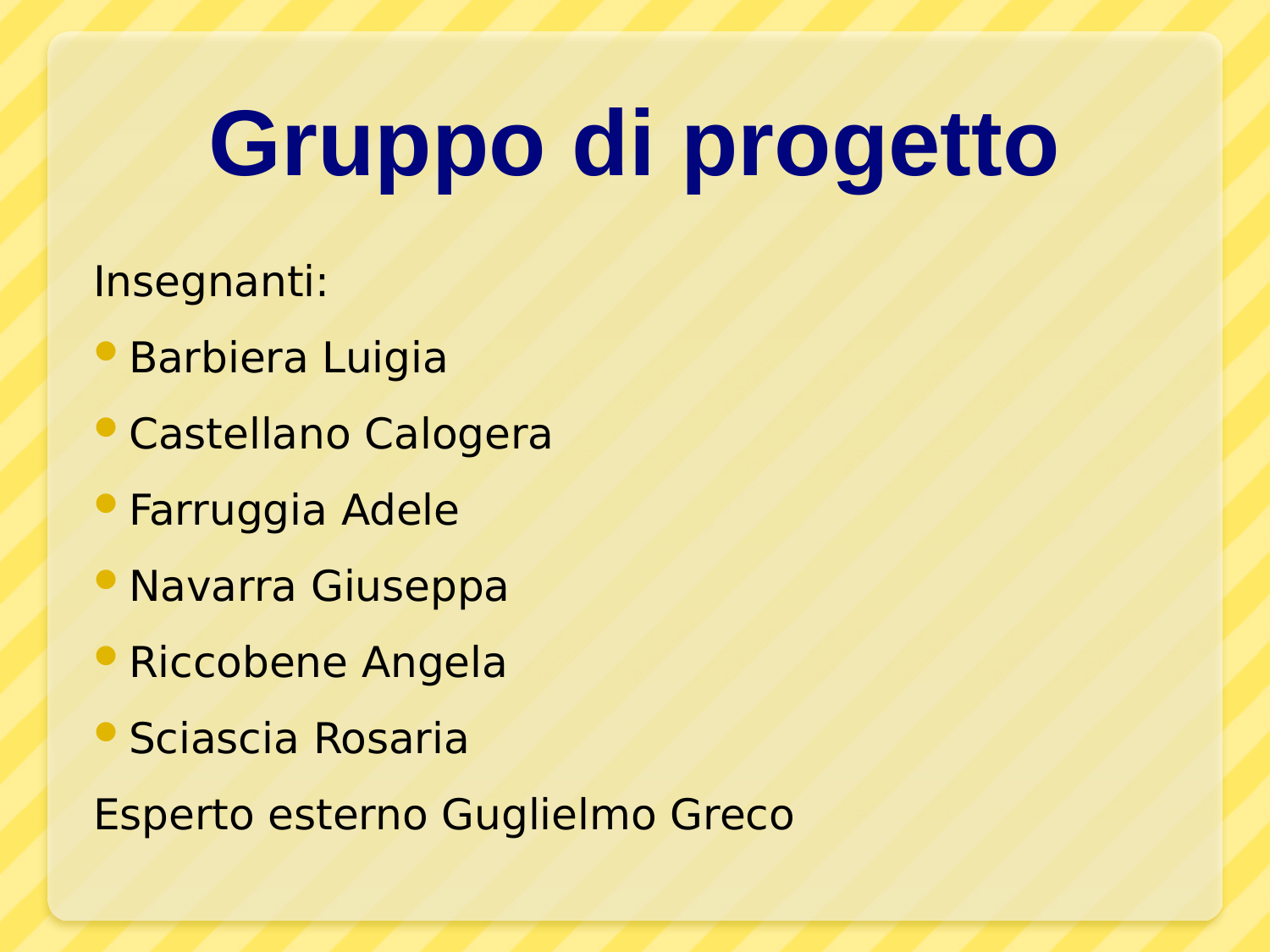

# Gruppo di progetto
Insegnanti:
Barbiera Luigia
Castellano Calogera
Farruggia Adele
Navarra Giuseppa
Riccobene Angela
Sciascia Rosaria
Esperto esterno Guglielmo Greco